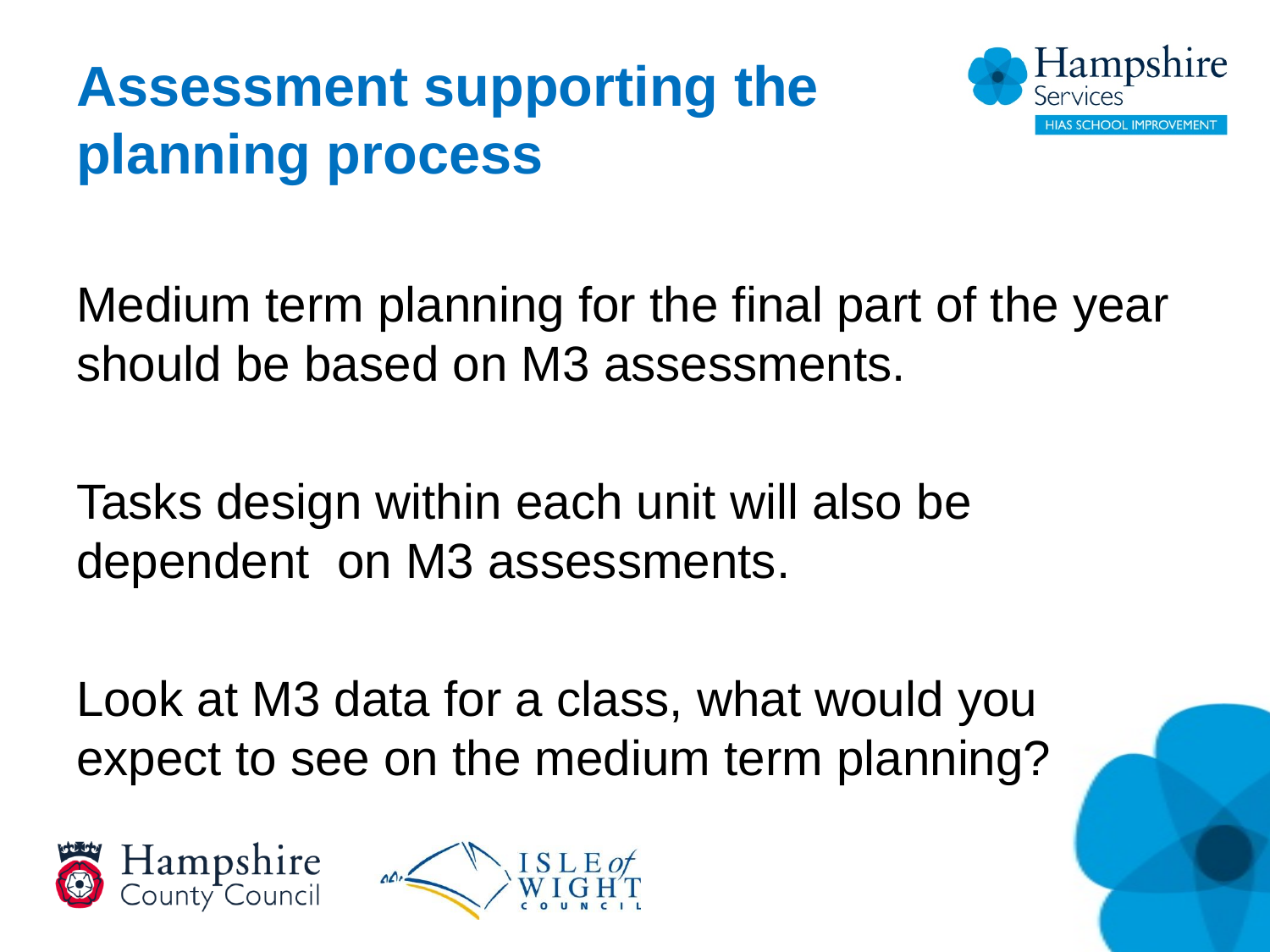

# Assessment supporting the planning process
Medium term planning for the final part of the year should be based on M3 assessments.

Tasks design within each unit will also be dependent  on M3 assessments.

Look at M3 data for a class, what would you expect to see on the medium term planning?